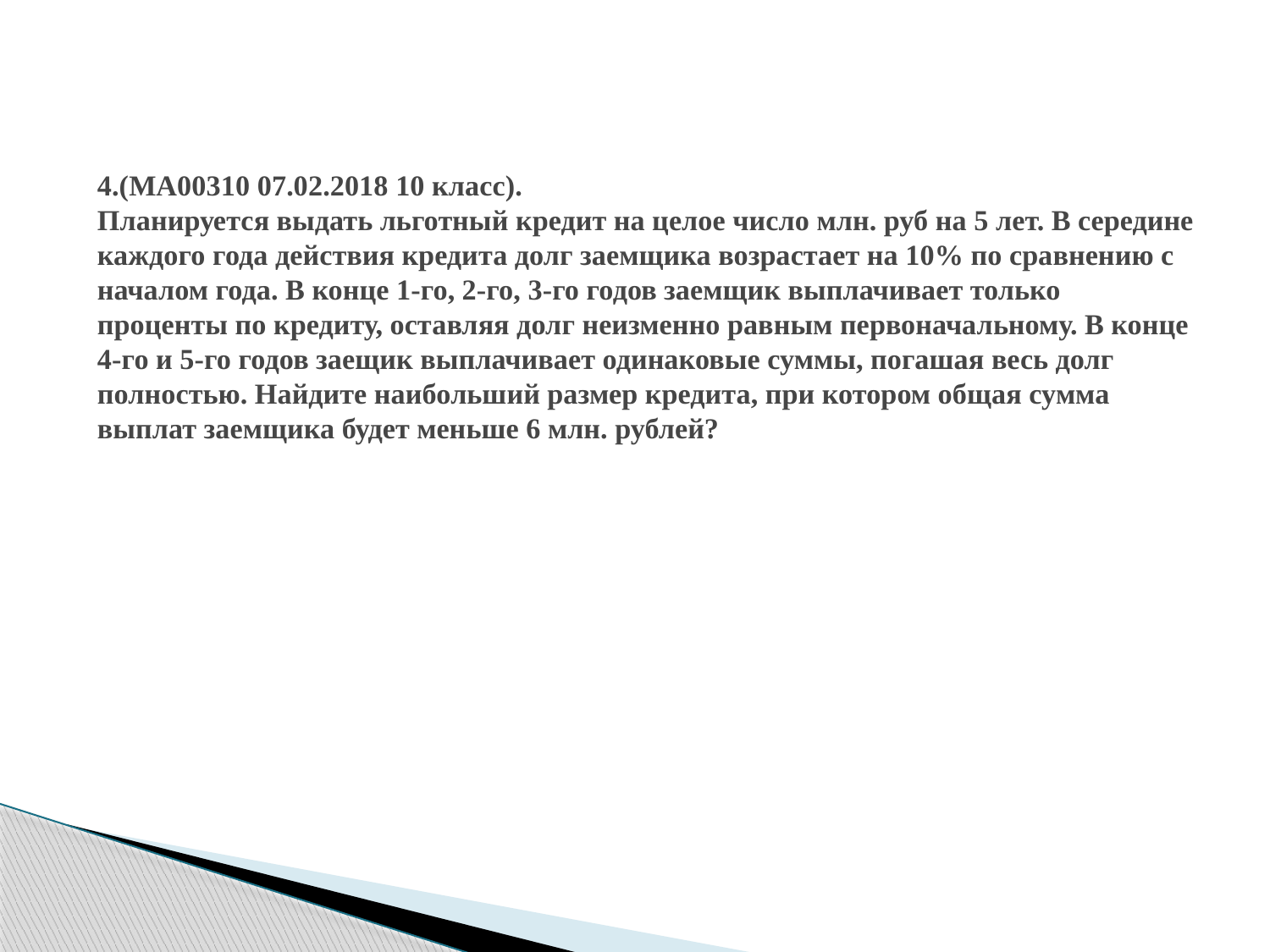

# 4.(МА00310 07.02.2018 10 класс). Планируется выдать льготный кредит на целое число млн. руб на 5 лет. В середине каждого года действия кредита долг заемщика возрастает на 10% по сравнению с началом года. В конце 1-го, 2-го, 3-го годов заемщик выплачивает только проценты по кредиту, оставляя долг неизменно равным первоначальному. В конце 4-го и 5-го годов заещик выплачивает одинаковые суммы, погашая весь долг полностью. Найдите наибольший размер кредита, при котором общая сумма выплат заемщика будет меньше 6 млн. рублей?